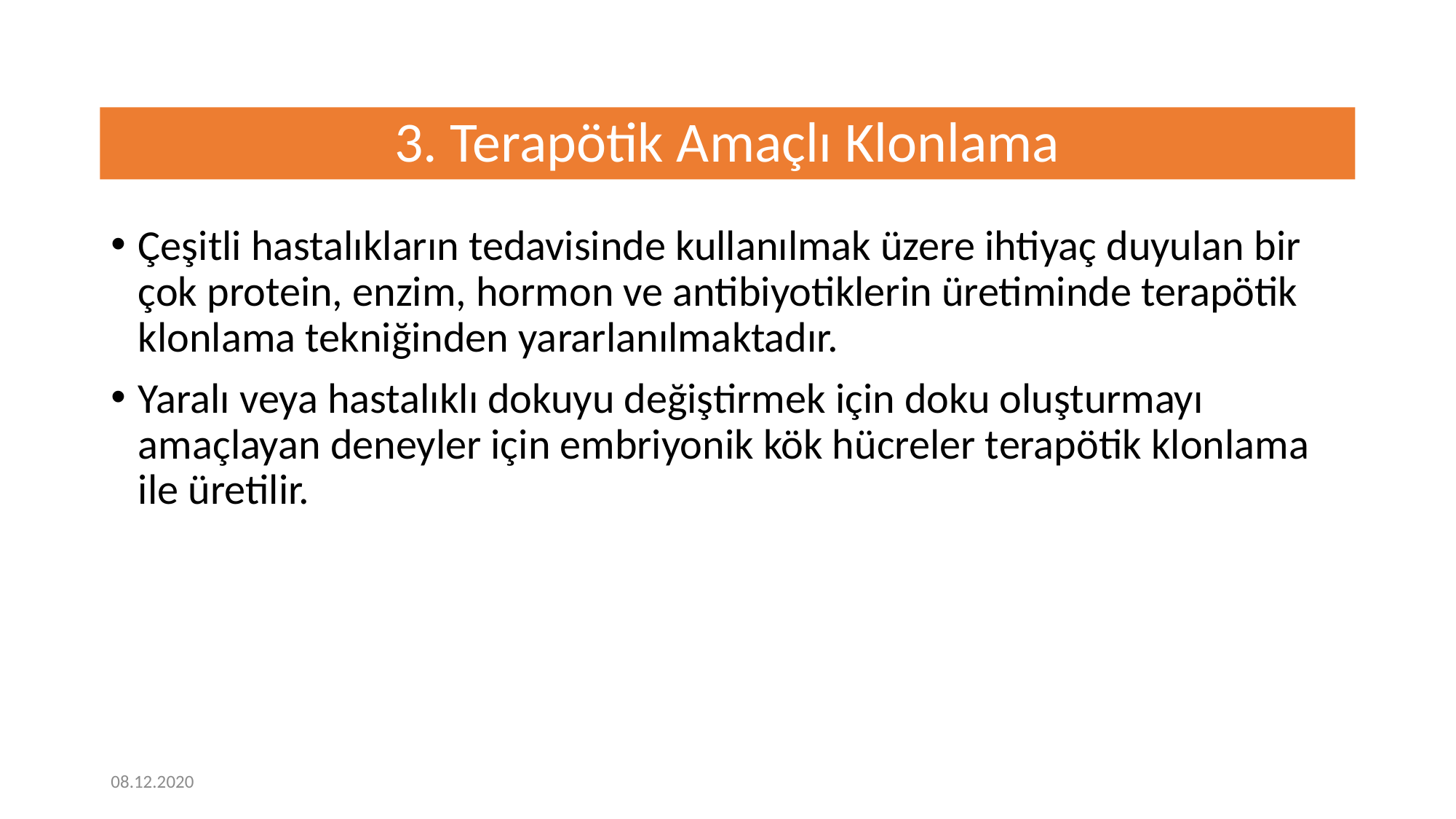

# 3. Terapötik Amaçlı Klonlama
Çeşitli hastalıkların tedavisinde kullanılmak üzere ihtiyaç duyulan bir çok protein, enzim, hormon ve antibiyotiklerin üretiminde terapötik klonlama tekniğinden yararlanılmaktadır.
Yaralı veya hastalıklı dokuyu değiştirmek için doku oluşturmayı amaçlayan deneyler için embriyonik kök hücreler terapötik klonlama ile üretilir.

08.12.2020